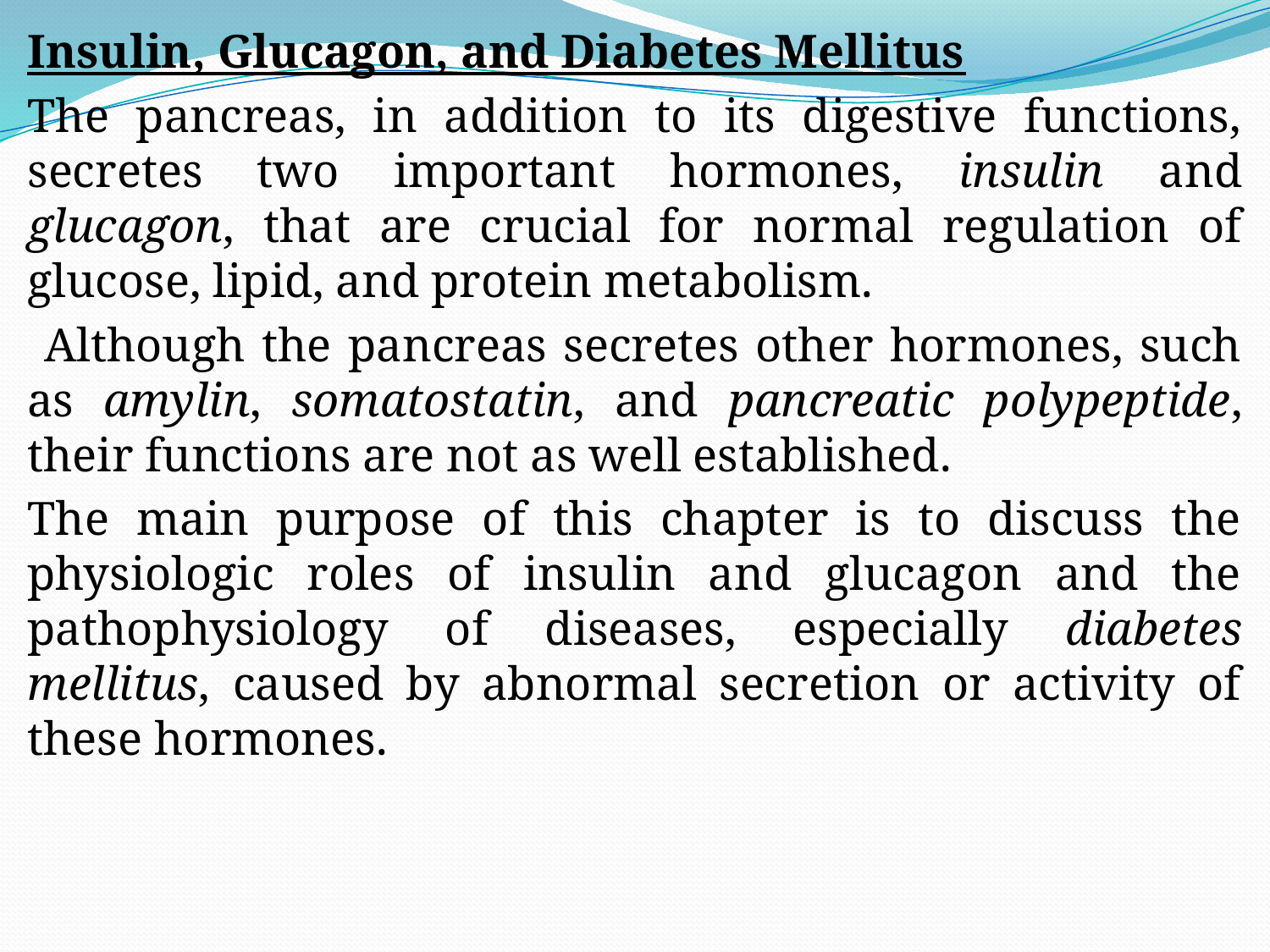

Insulin, Glucagon, and Diabetes Mellitus
The pancreas, in addition to its digestive functions, secretes two important hormones, insulin and glucagon, that are crucial for normal regulation of glucose, lipid, and protein metabolism.
 Although the pancreas secretes other hormones, such as amylin, somatostatin, and pancreatic polypeptide, their functions are not as well established.
The main purpose of this chapter is to discuss the physiologic roles of insulin and glucagon and the pathophysiology of diseases, especially diabetes mellitus, caused by abnormal secretion or activity of these hormones.